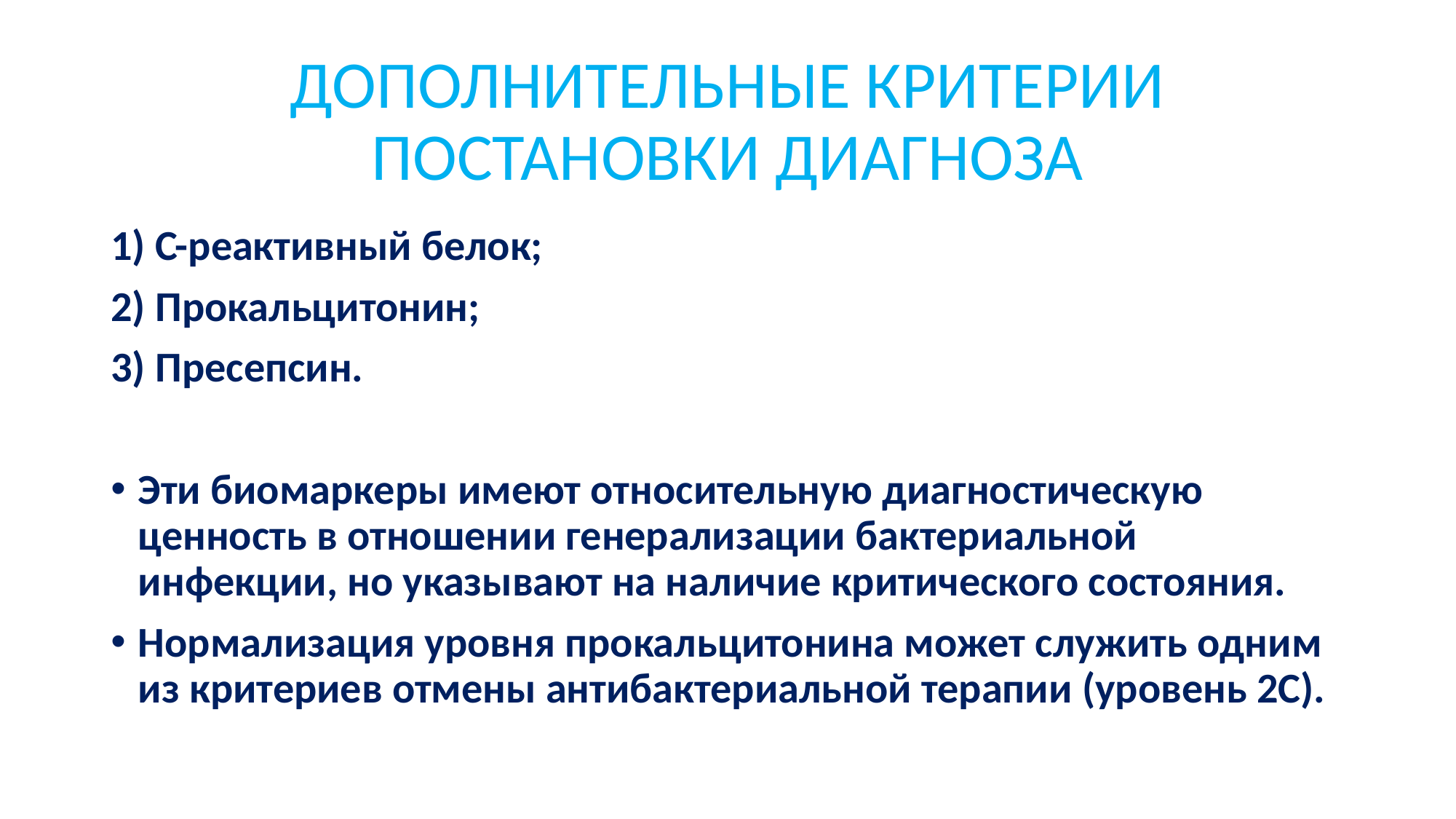

# ДОПОЛНИТЕЛЬНЫЕ КРИТЕРИИ ПОСТАНОВКИ ДИАГНОЗА
1) С-реактивный белок;
2) Прокальцитонин;
3) Пресепсин.

Эти биомаркеры имеют относительную диагностическую ценность в отношении генерализации бактериальной инфекции, но указывают на наличие критического состояния.
Нормализация уровня прокальцитонина может служить одним из критериев отмены антибактериальной терапии (уровень 2С).